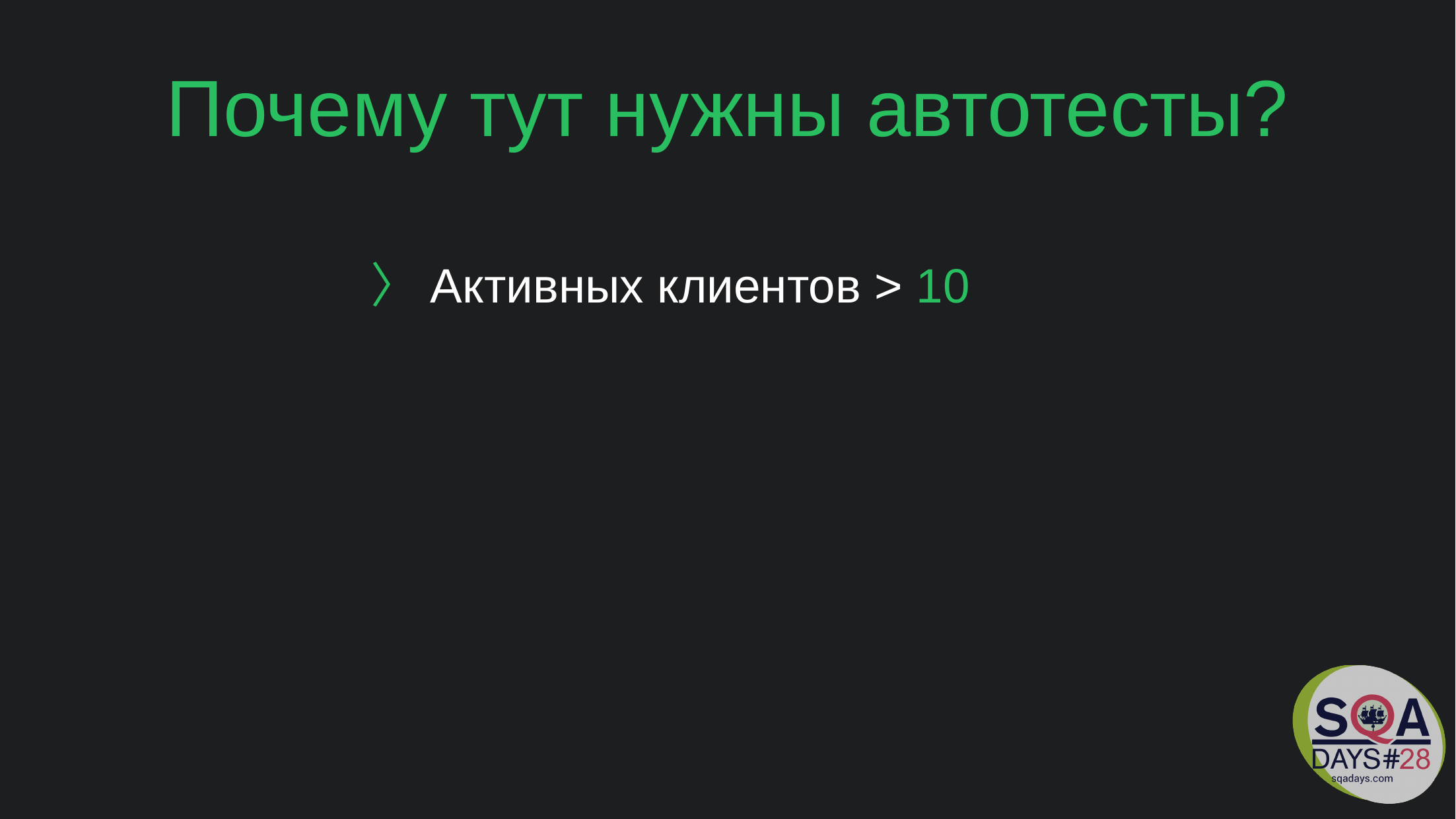

Почему тут нужны автотесты?
〉Активных клиентов > 10
27